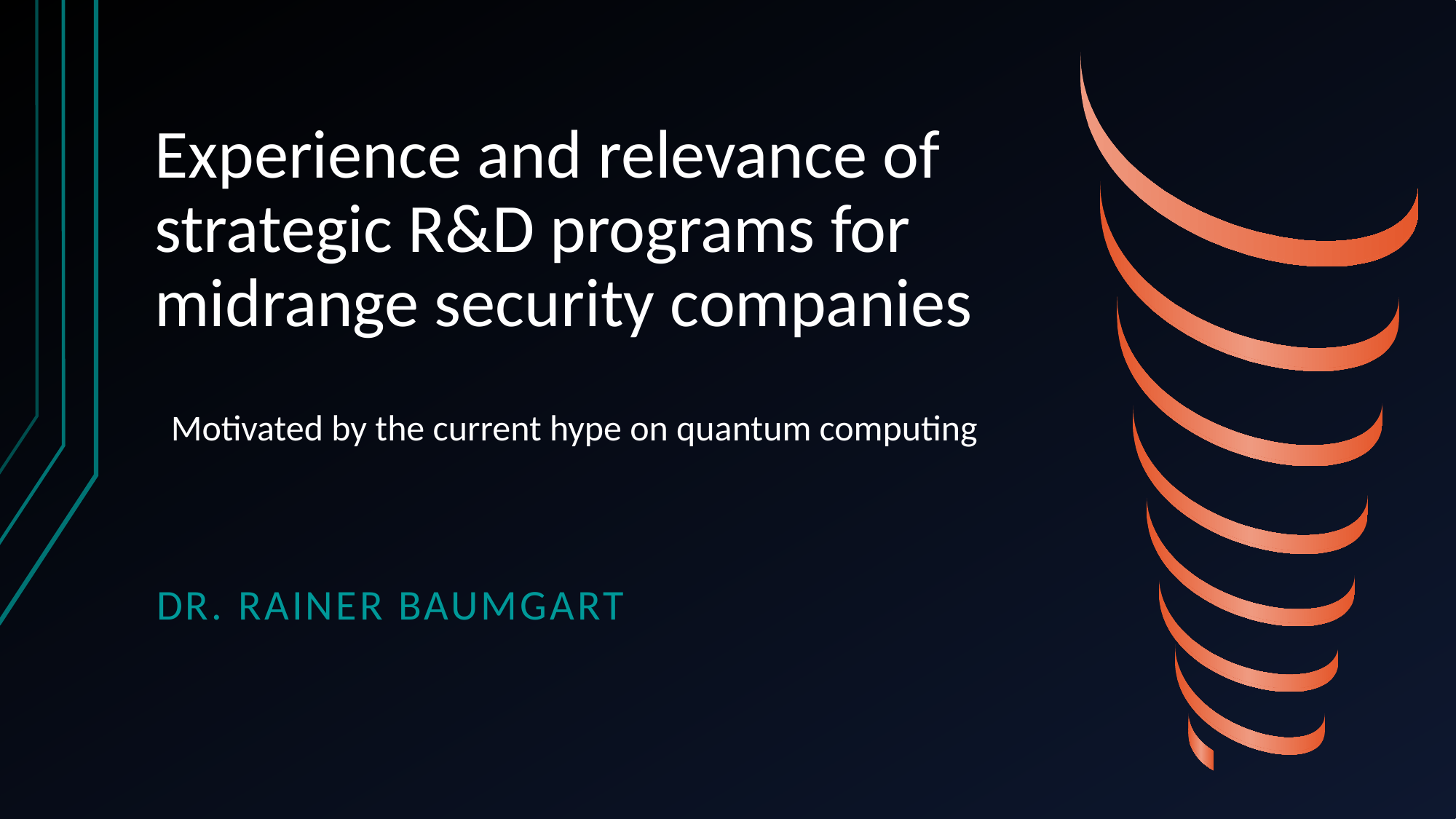

# Experience and relevance of  strategic R&D programs for midrange security companies
Motivated by the current hype on quantum computing

Dr. Rainer Baumgart